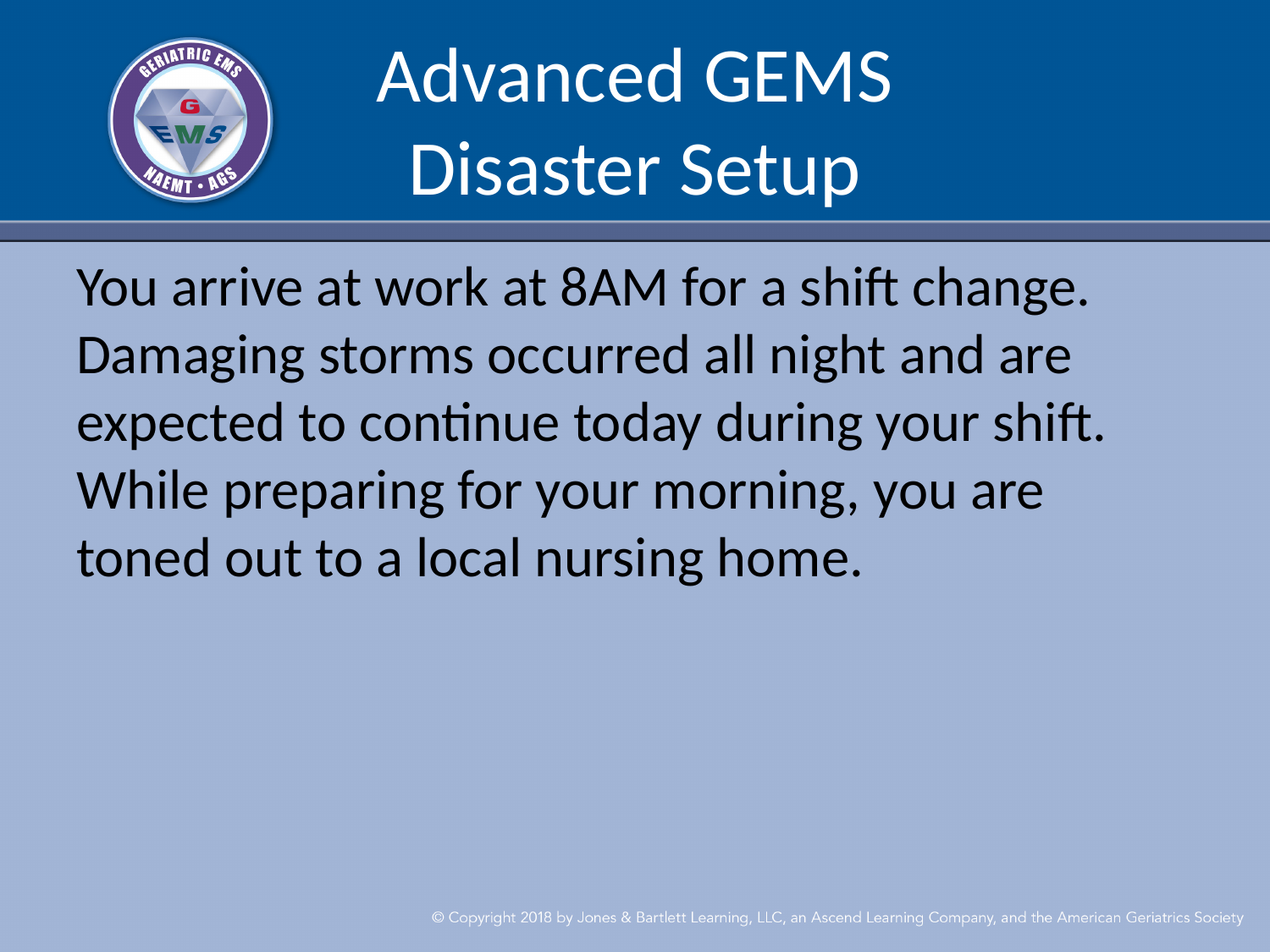

# Advanced GEMS Disaster Setup
You arrive at work at 8AM for a shift change. Damaging storms occurred all night and are expected to continue today during your shift. While preparing for your morning, you are toned out to a local nursing home.